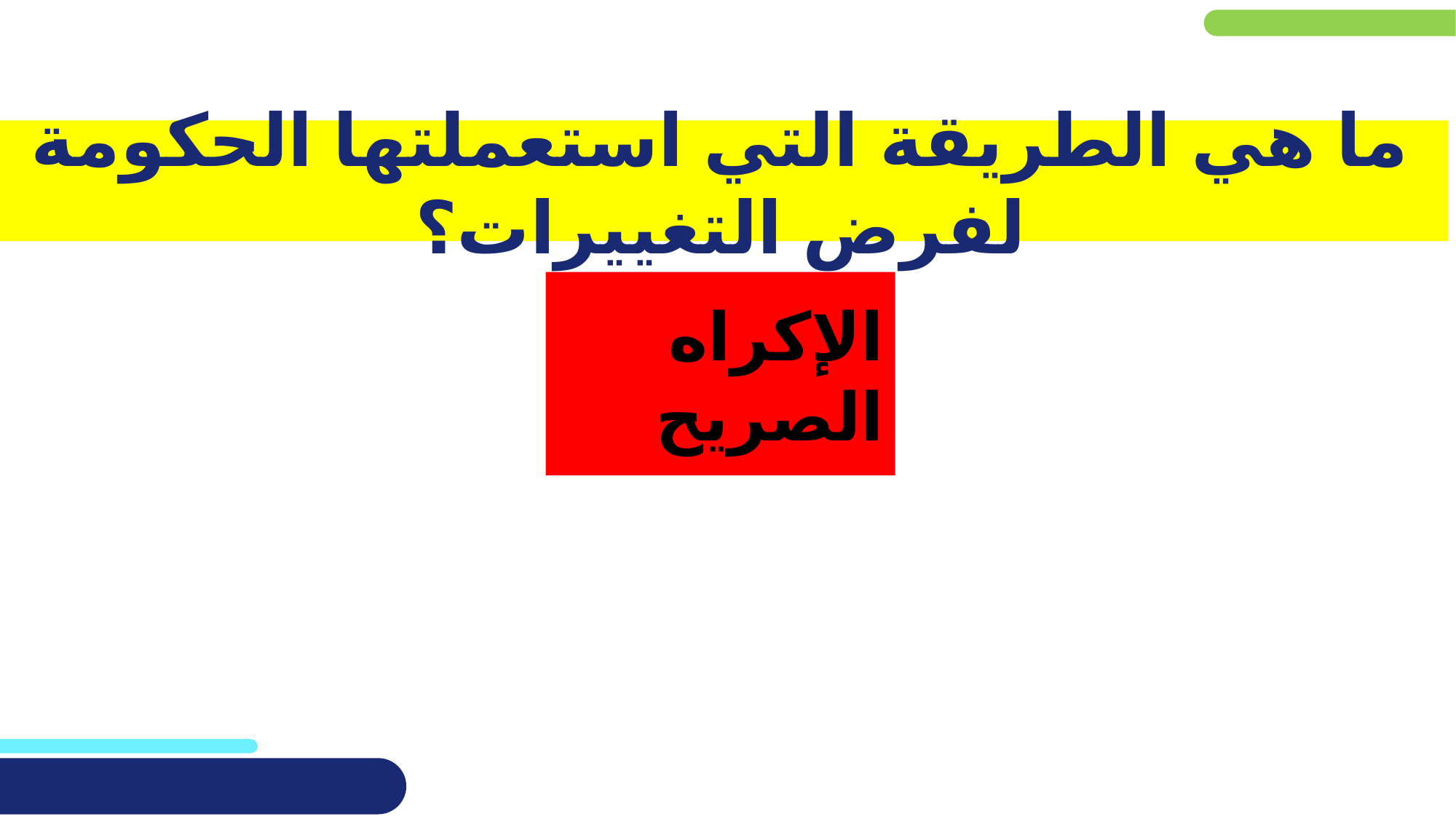

ما هي الطريقة التي استعملتها الحكومة لفرض التغييرات؟
# الإكراه الصريح